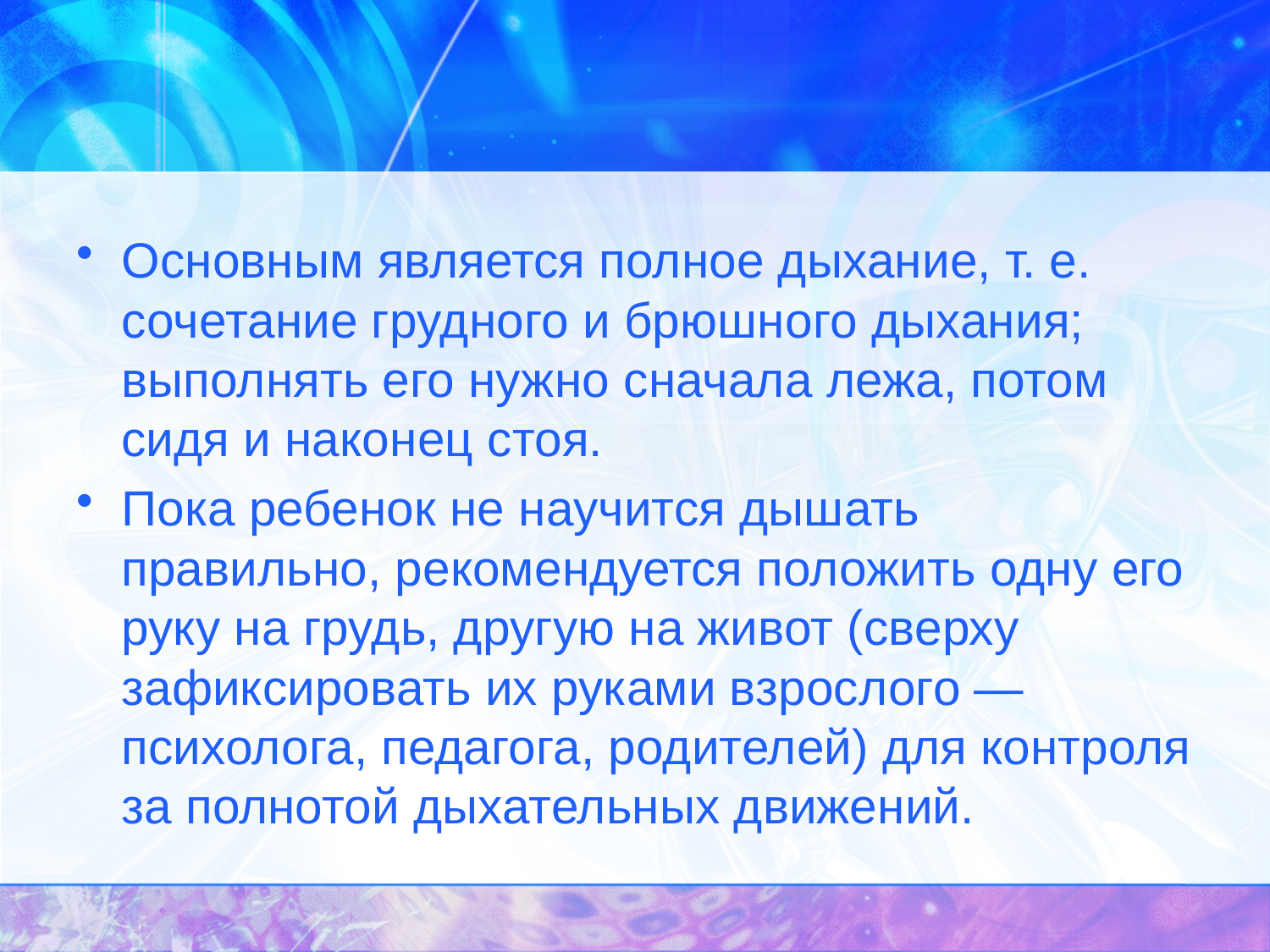

#
Основным является полное дыхание, т. е. сочетание грудного и брюшного дыхания; выполнять его нужно сначала лежа, потом сидя и наконец стоя.
Пока ребенок не научится дышать правильно, рекомендуется положить одну его руку на грудь, другую на живот (сверху зафиксировать их руками взрослого — психолога, педагога, родителей) для контроля за полнотой дыхательных движений.